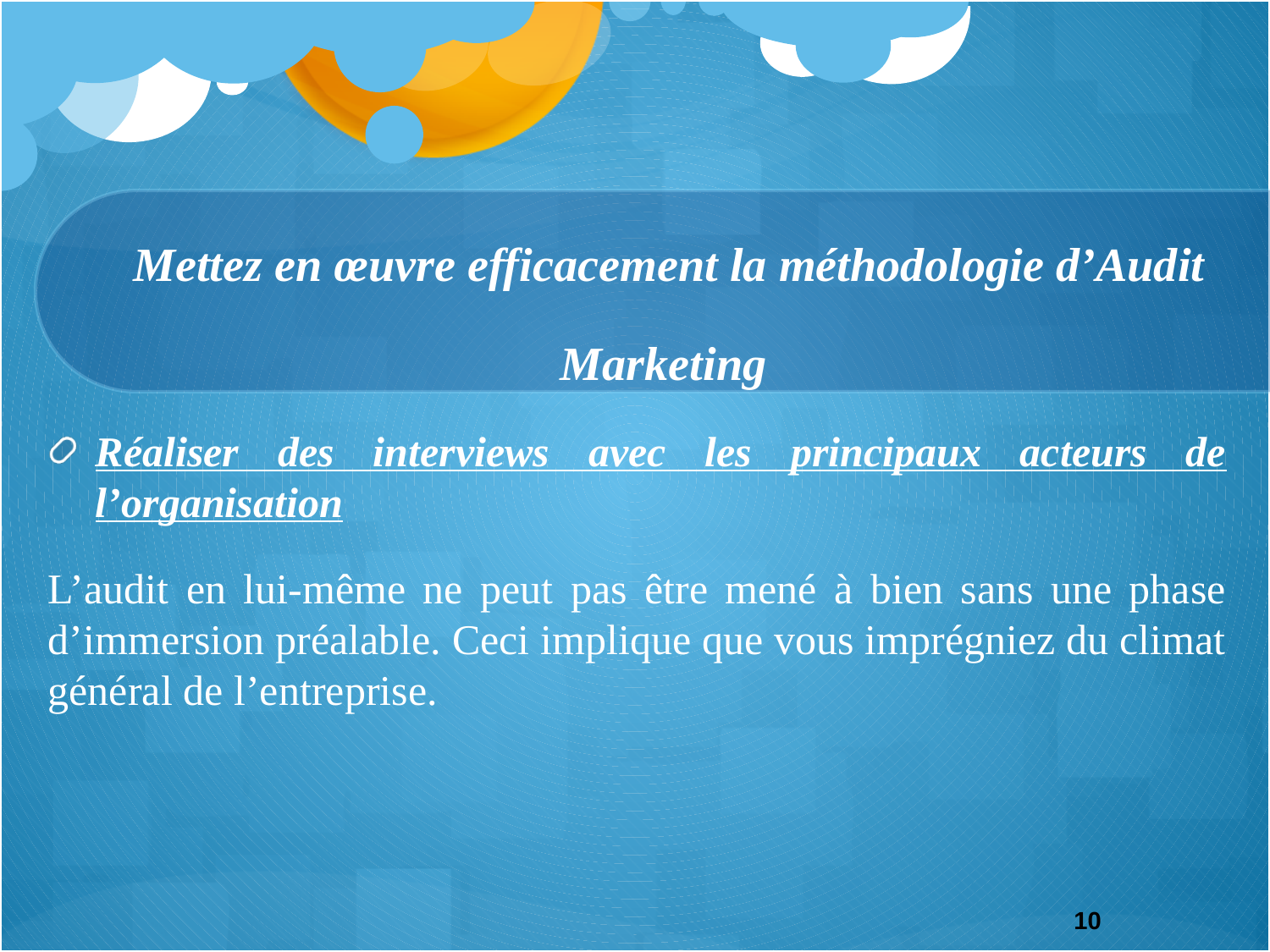

# Mettez en œuvre efficacement la méthodologie d’Audit Marketing
Réaliser des interviews avec les principaux acteurs de l’organisation
L’audit en lui-même ne peut pas être mené à bien sans une phase d’immersion préalable. Ceci implique que vous imprégniez du climat général de l’entreprise.
10